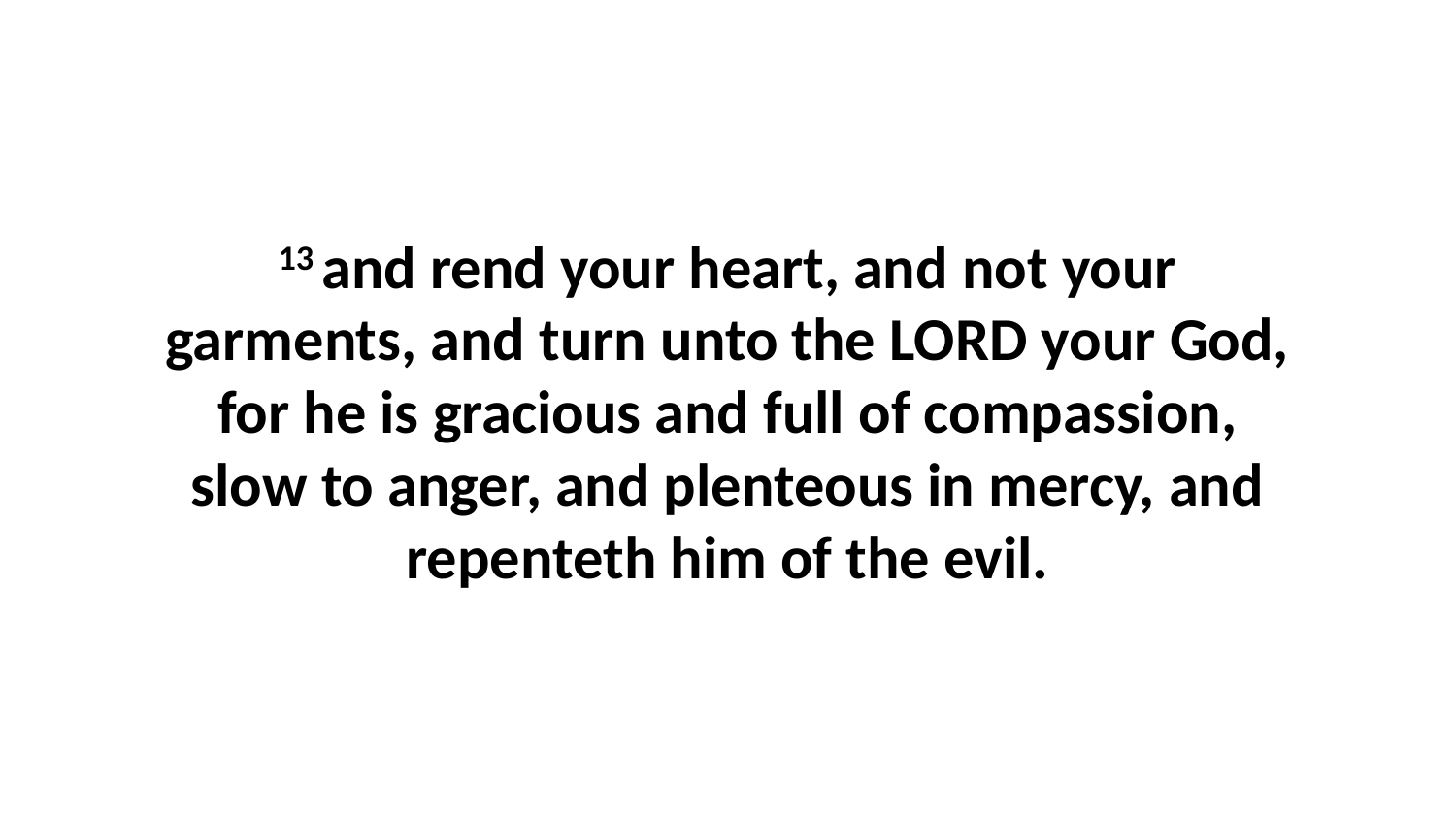

13 and rend your heart, and not your garments, and turn unto the LORD your God, for he is gracious and full of compassion, slow to anger, and plenteous in mercy, and repenteth him of the evil.